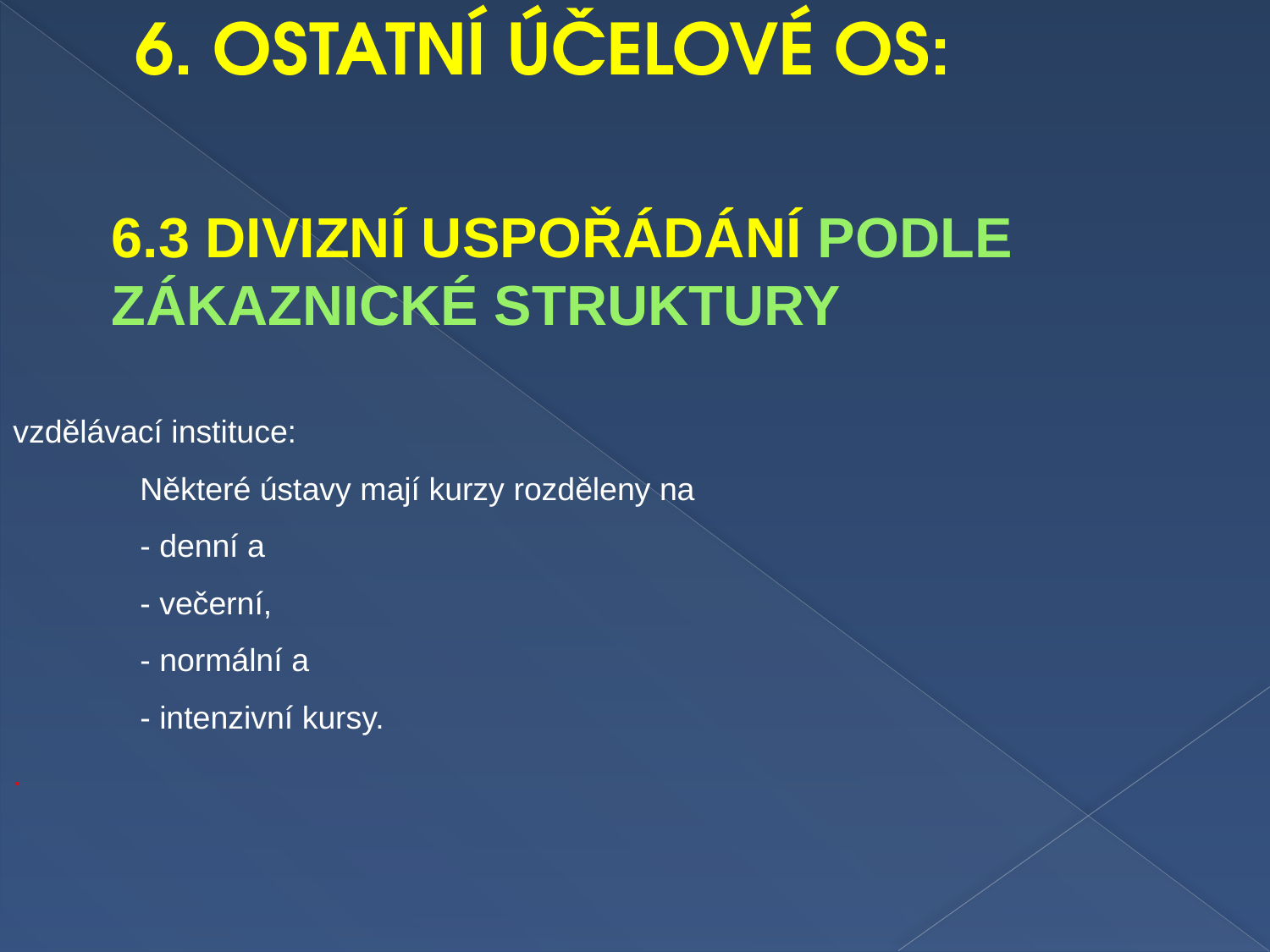

6. OSTATNÍ ÚČELOVÉ OS:
# 6.3 DIVIZNÍ USPOŘÁDÁNÍ PODLE ZÁKAZNICKÉ STRUKTURY
vzdělávací instituce:
	Některé ústavy mají kurzy rozděleny na
	- denní a
	- večerní,
	- normální a
	- intenzivní kursy.
.